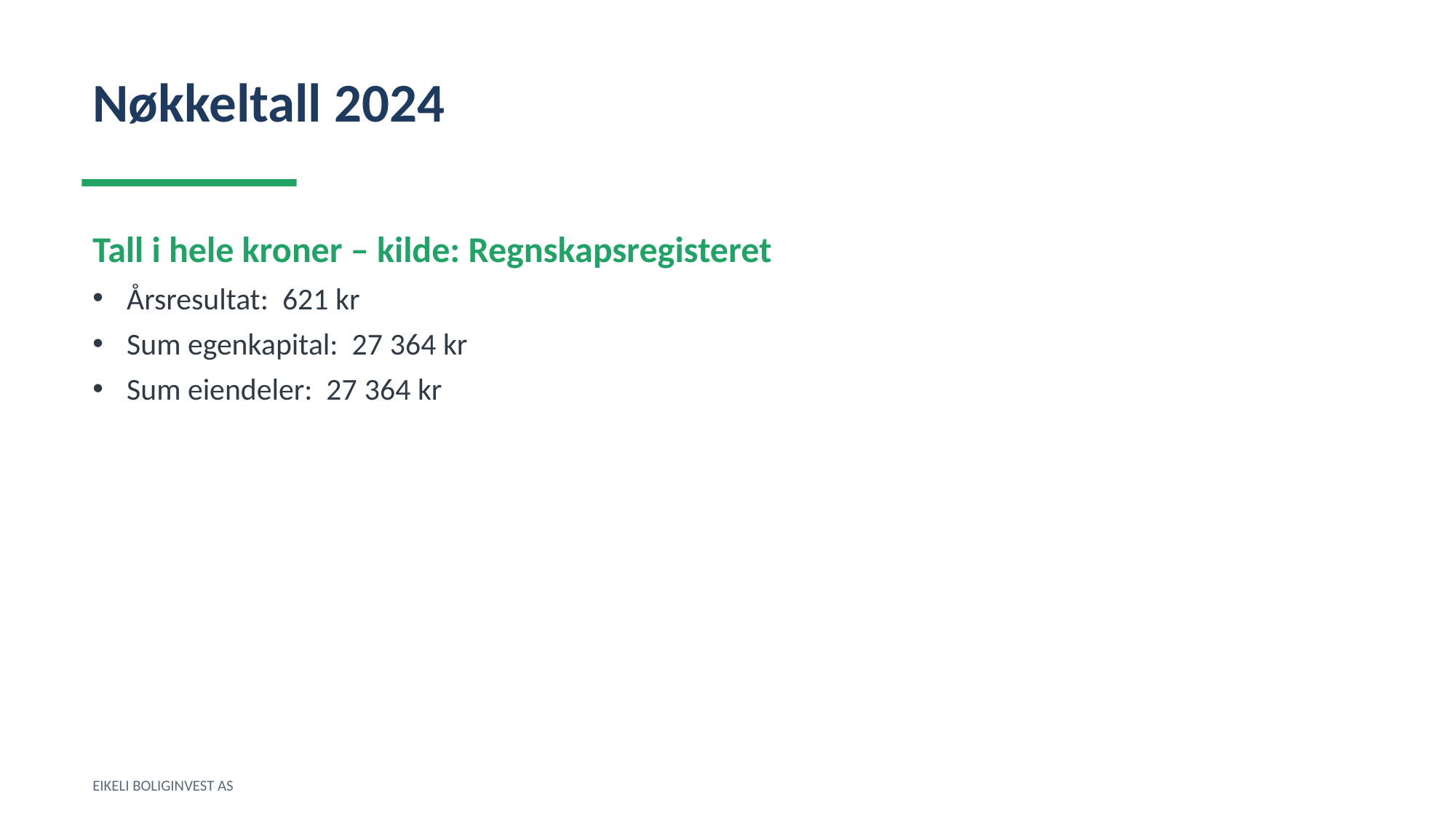

Nøkkeltall 2024

Tall i hele kroner – kilde: Regnskapsregisteret
Årsresultat:  621 kr
Sum egenkapital:  27 364 kr
Sum eiendeler:  27 364 kr
EIKELI BOLIGINVEST AS